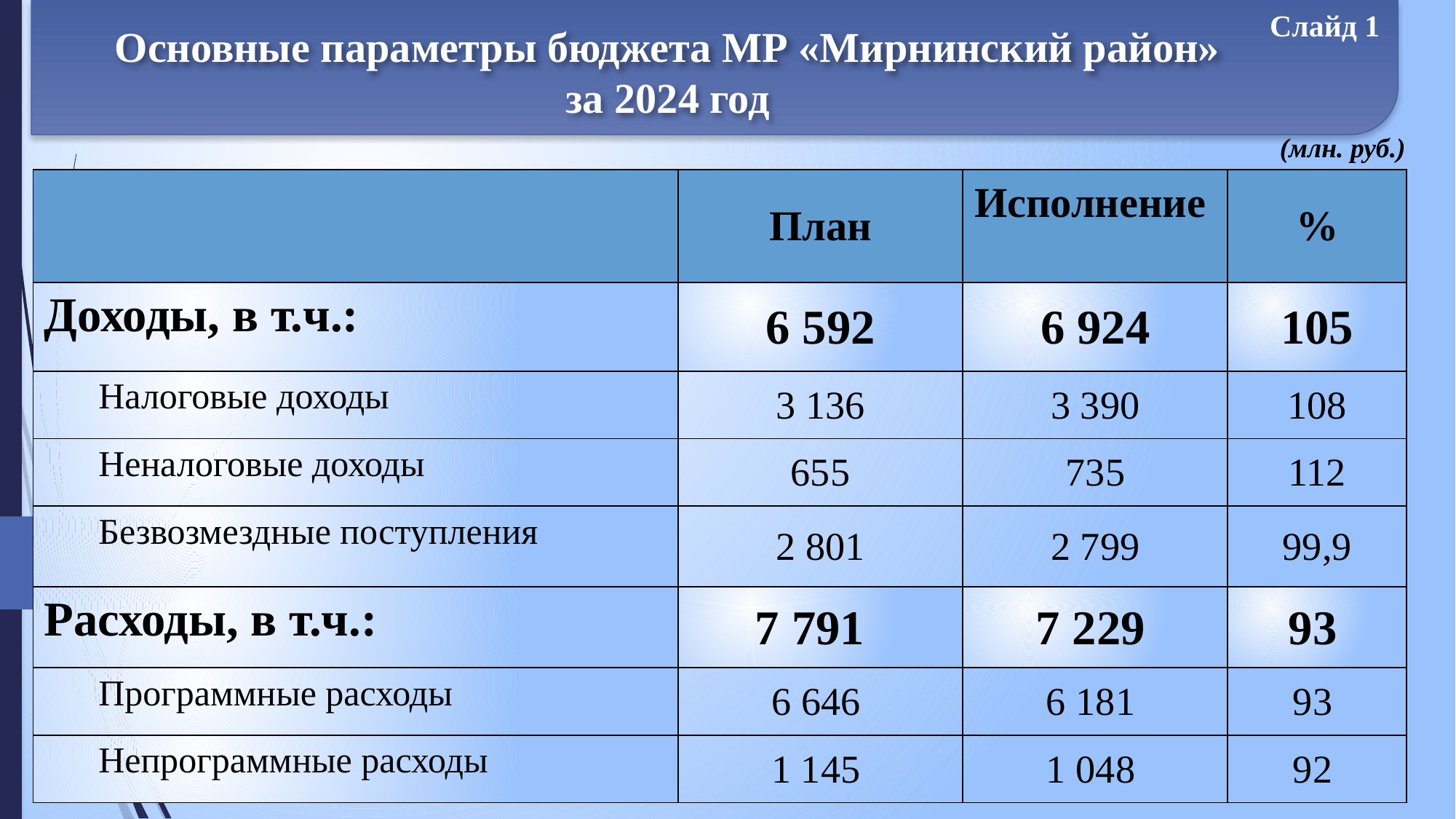

Основные параметры бюджета МР «Мирнинский район» за 2024 год
Слайд 1
(млн. руб.)
|  | План | Исполнение | % |
| --- | --- | --- | --- |
| Доходы, в т.ч.: | 6 592 | 6 924 | 105 |
| Налоговые доходы | 3 136 | 3 390 | 108 |
| Неналоговые доходы | 655 | 735 | 112 |
| Безвозмездные поступления | 2 801 | 2 799 | 99,9 |
| Расходы, в т.ч.: | 7 791 | 7 229 | 93 |
| Программные расходы | 6 646 | 6 181 | 93 |
| Непрограммные расходы | 1 145 | 1 048 | 92 |